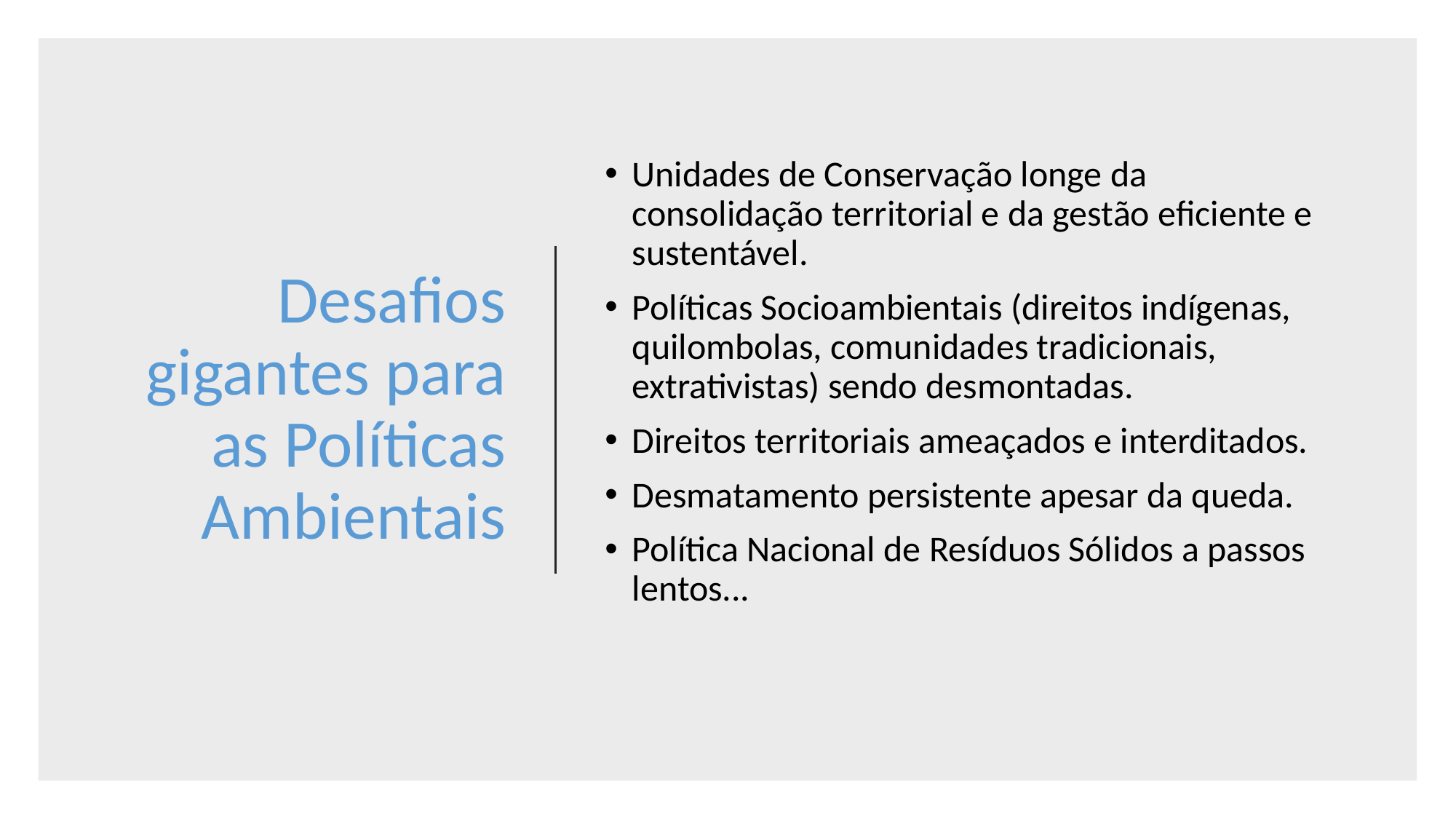

# Desafios gigantes para as Políticas Ambientais
Unidades de Conservação longe da consolidação territorial e da gestão eficiente e sustentável.
Políticas Socioambientais (direitos indígenas, quilombolas, comunidades tradicionais, extrativistas) sendo desmontadas.
Direitos territoriais ameaçados e interditados.
Desmatamento persistente apesar da queda.
Política Nacional de Resíduos Sólidos a passos lentos...